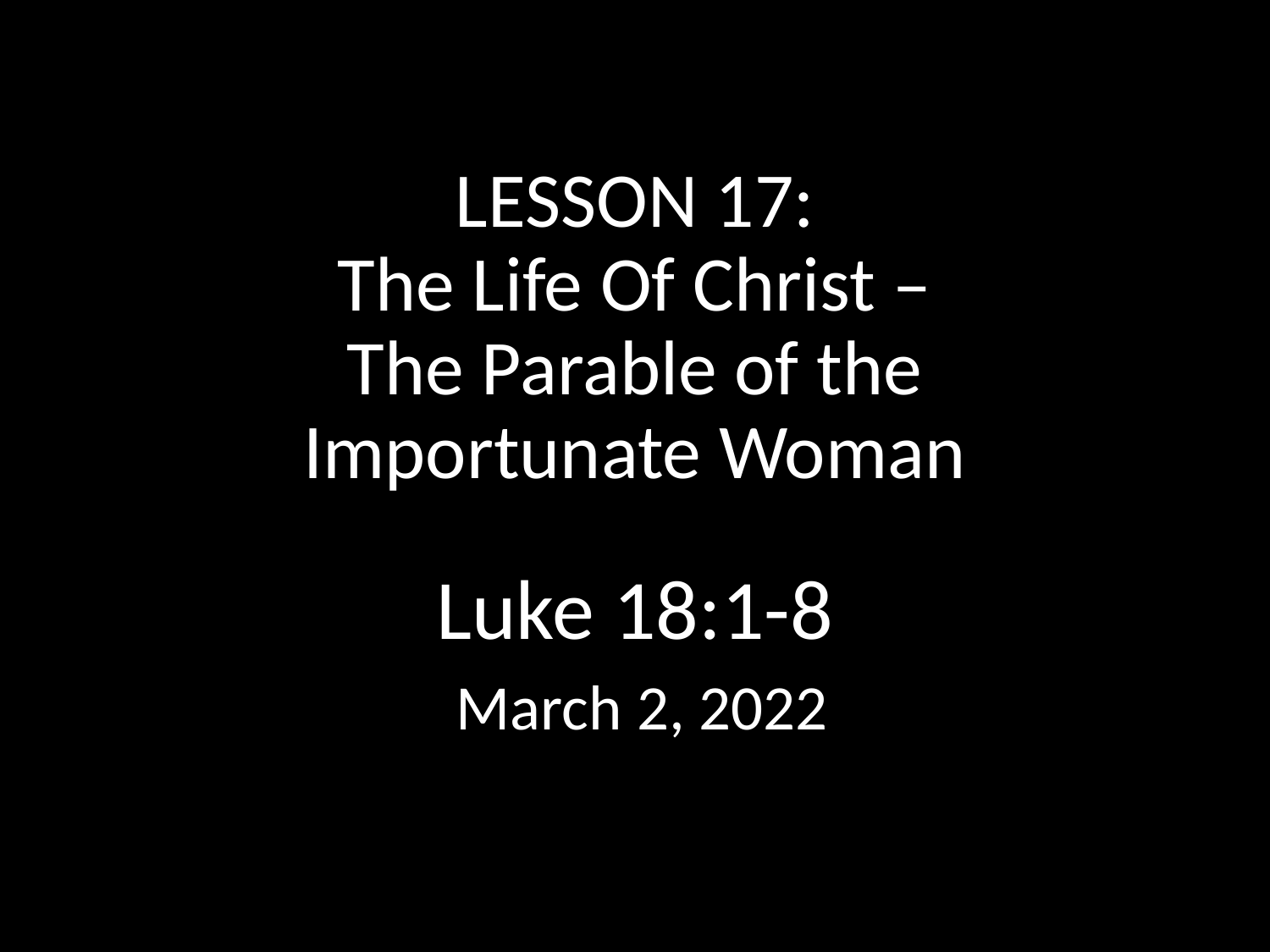

# LESSON 17: The Life Of Christ – The Parable of the Importunate Woman
Luke 18:1-8
 March 2, 2022